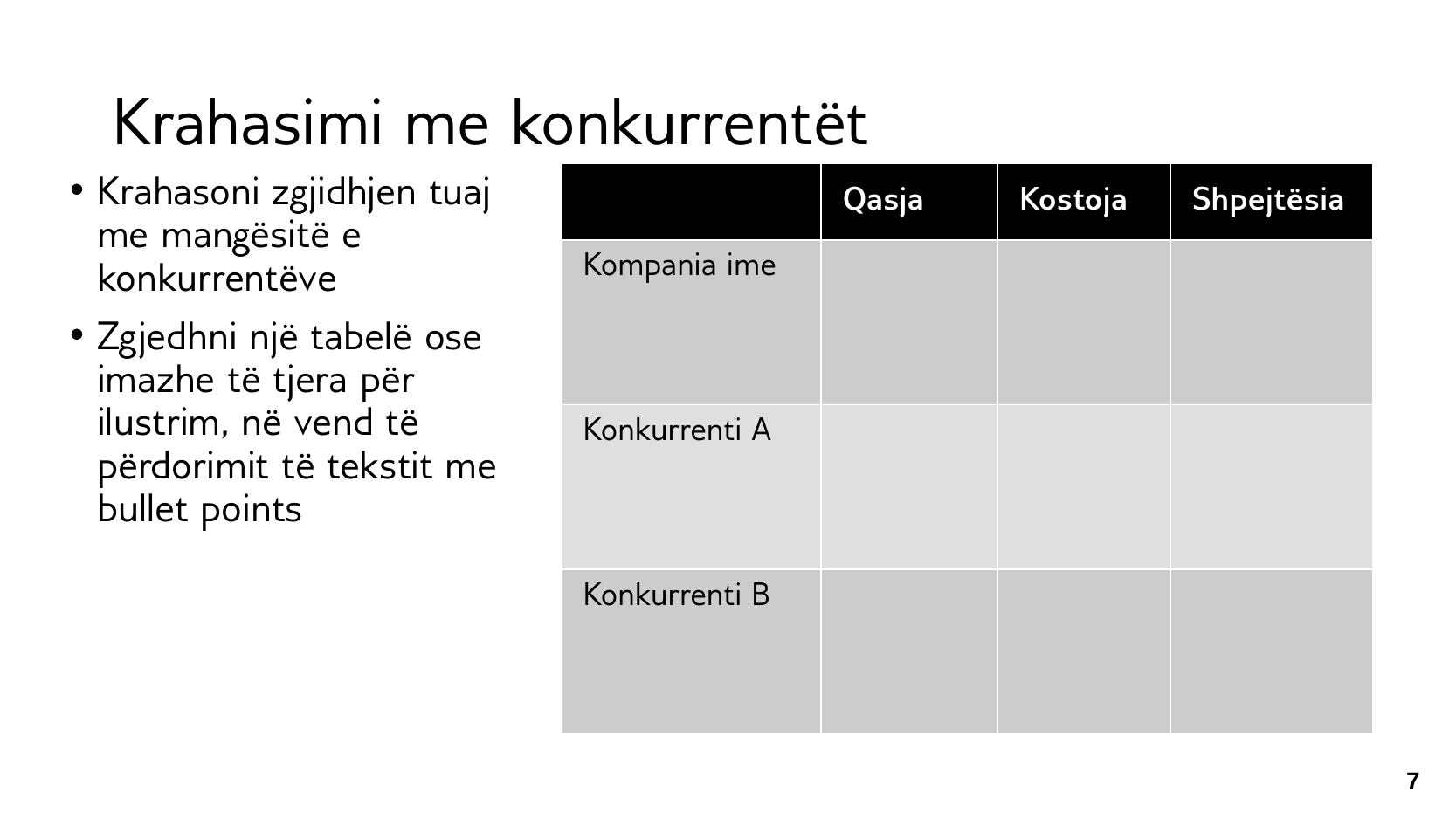

# Krahasimi me konkurrentët
Krahasoni zgjidhjen tuaj me mangësitë e konkurrentëve
Zgjedhni një tabelë ose imazhe të tjera për ilustrim, në vend të përdorimit të tekstit me bullet points
|  | Qasja | Kostoja | Shpejtësia |
| --- | --- | --- | --- |
| Kompania ime |  |  |  |
| Konkurrenti A |  |  |  |
| Konkurrenti B |  |  |  |